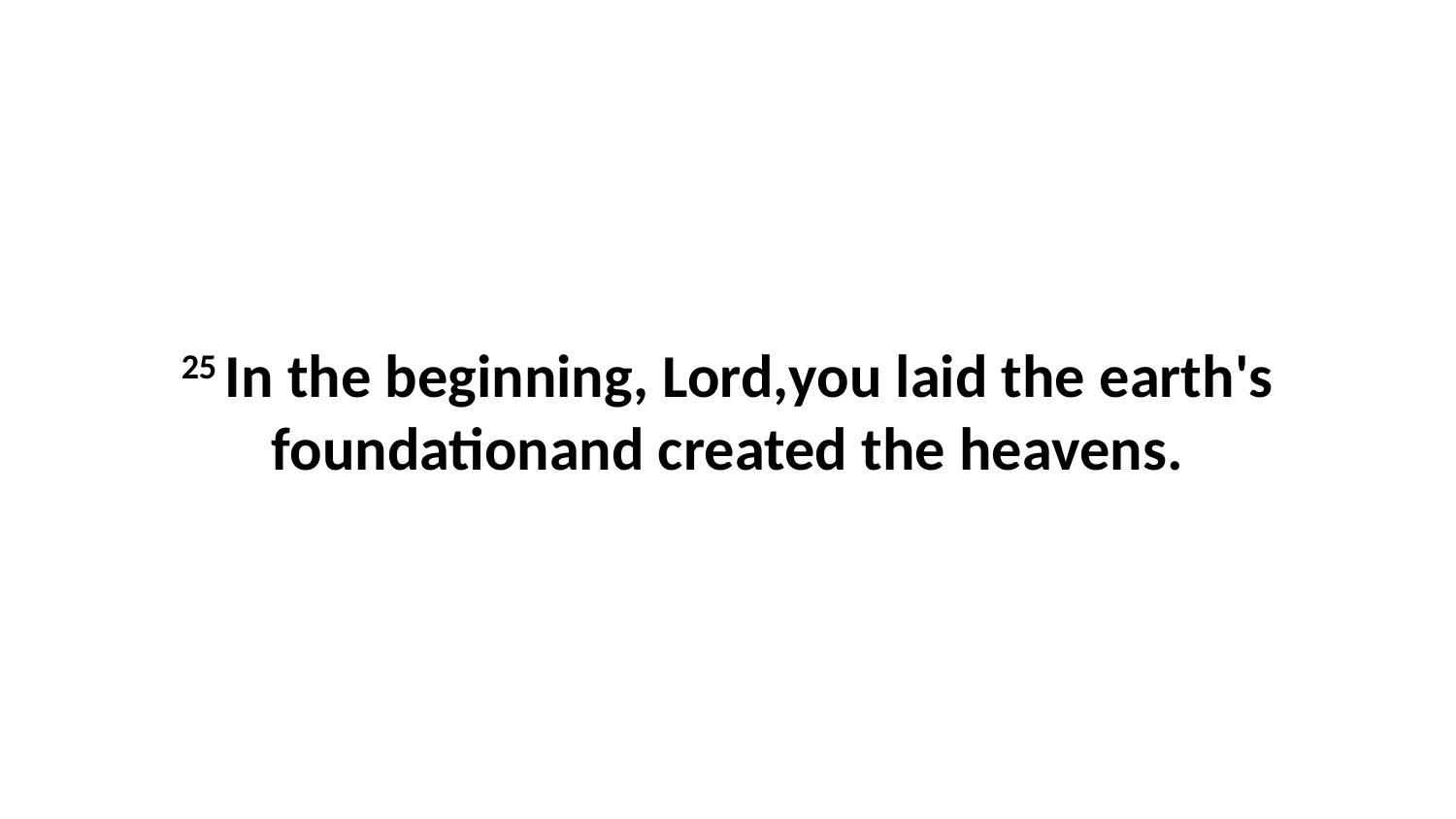

25 In the beginning, Lord,you laid the earth's foundationand created the heavens.